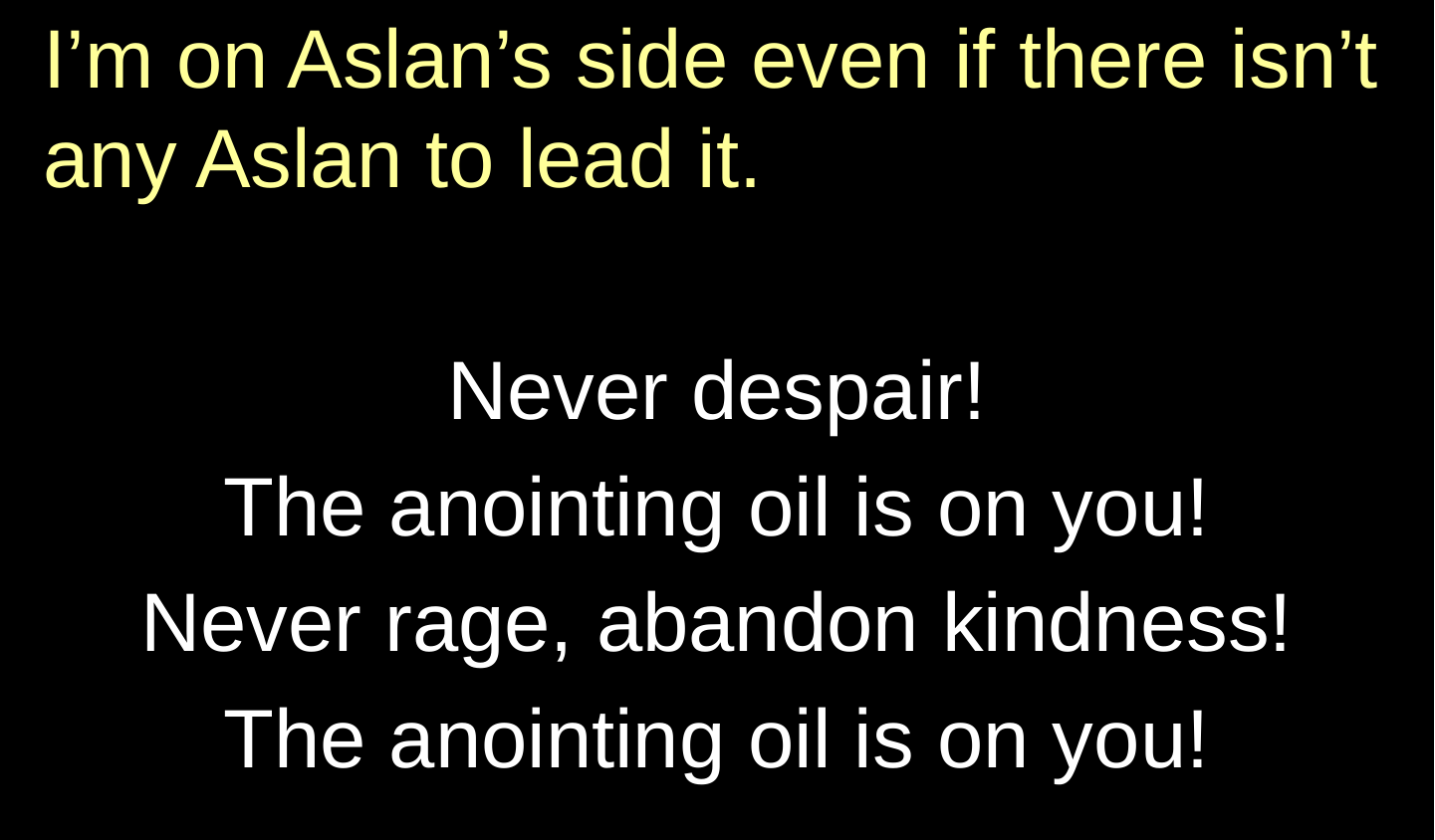

I’m on Aslan’s side even if there isn’t any Aslan to lead it.

Never despair!
The anointing oil is on you!
Never rage, abandon kindness!
The anointing oil is on you!